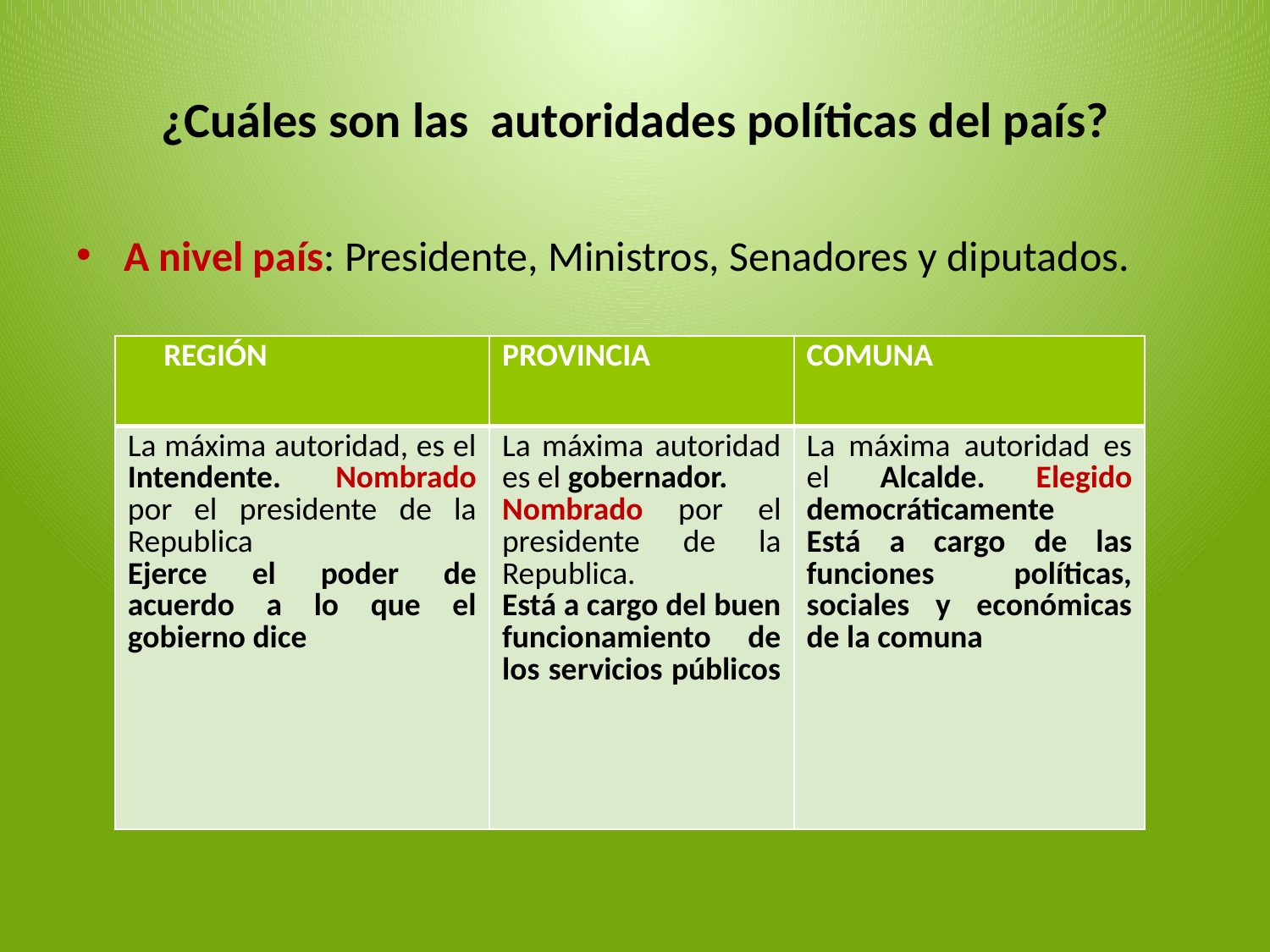

# ¿Cuáles son las  autoridades políticas del país?
A nivel país: Presidente, Ministros, Senadores y diputados.

| REGIÓN | PROVINCIA | COMUNA |
| --- | --- | --- |
| La máxima autoridad, es el Intendente. Nombrado por el presidente de la Republica Ejerce el poder de acuerdo a lo que el gobierno dice | La máxima autoridad es el gobernador. Nombrado por el presidente de la Republica. Está a cargo del buen funcionamiento de los servicios públicos | La máxima autoridad es el Alcalde. Elegido democráticamente Está a cargo de las funciones políticas, sociales y económicas de la comuna |